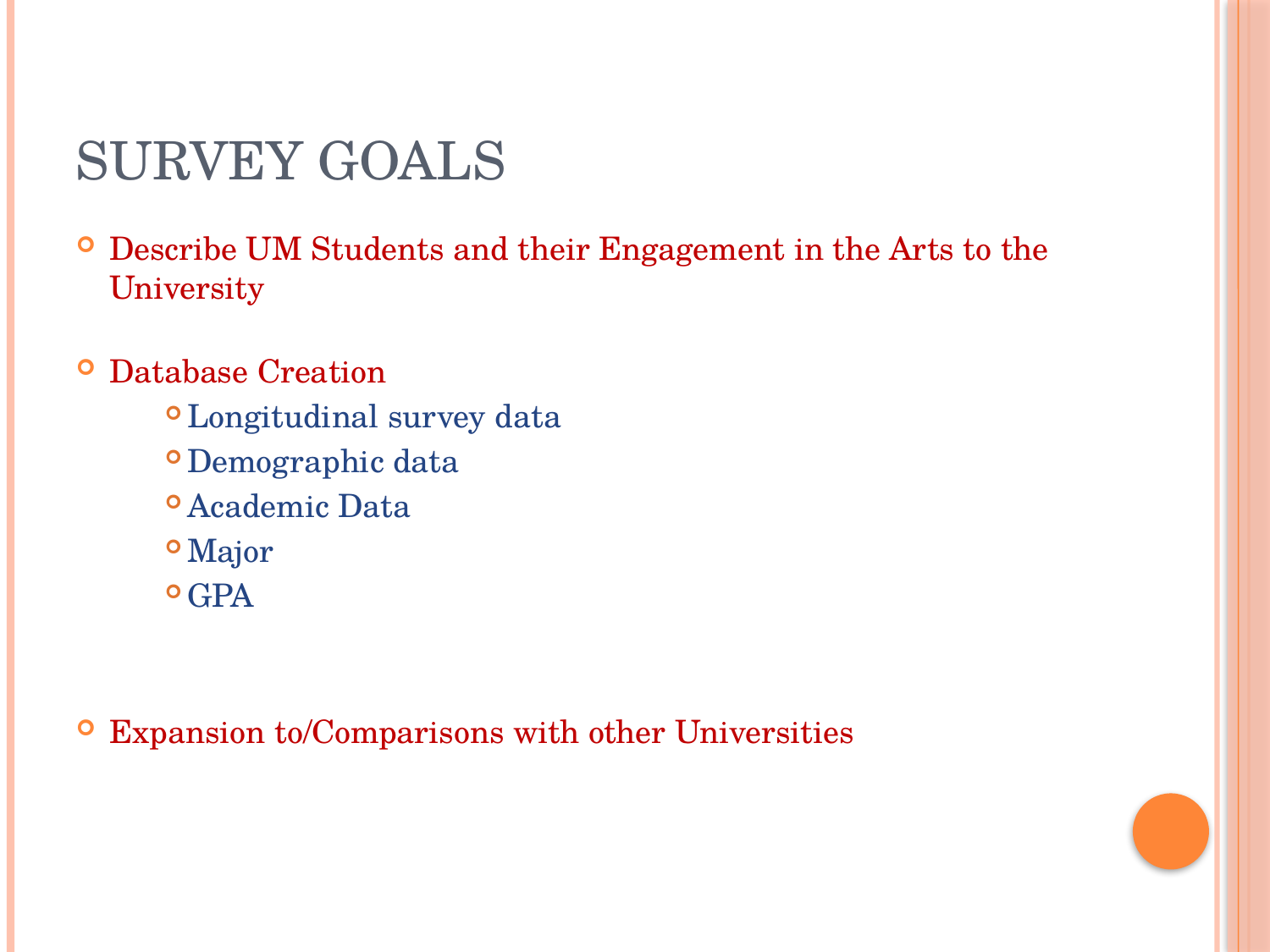

# Survey Goals
Describe UM Students and their Engagement in the Arts to the University

Database Creation
Longitudinal survey data
Demographic data
Academic Data
Major
GPA

Expansion to/Comparisons with other Universities